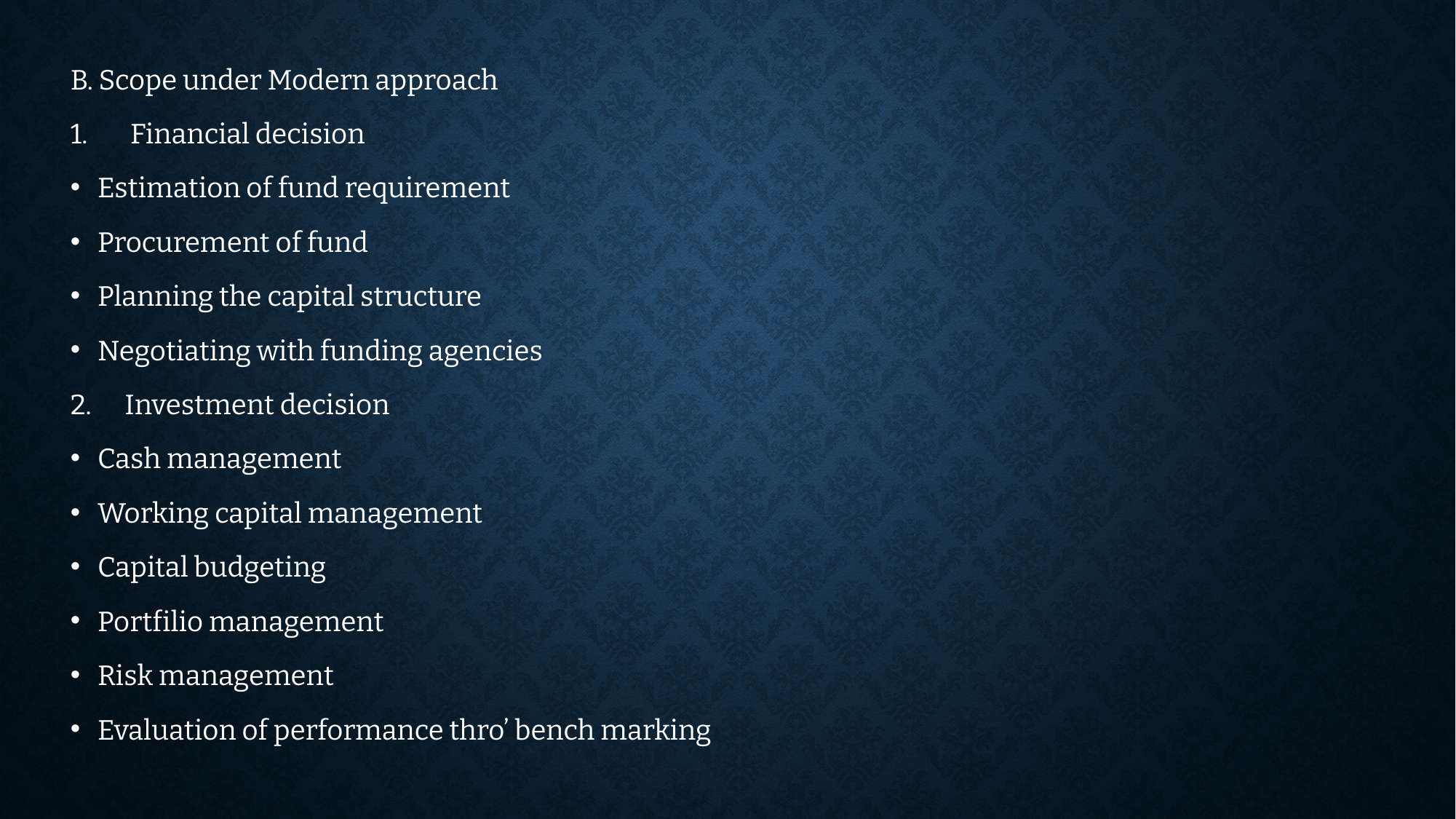

B. Scope under Modern approach
 Financial decision
Estimation of fund requirement
Procurement of fund
Planning the capital structure
Negotiating with funding agencies
Investment decision
Cash management
Working capital management
Capital budgeting
Portfilio management
Risk management
Evaluation of performance thro’ bench marking